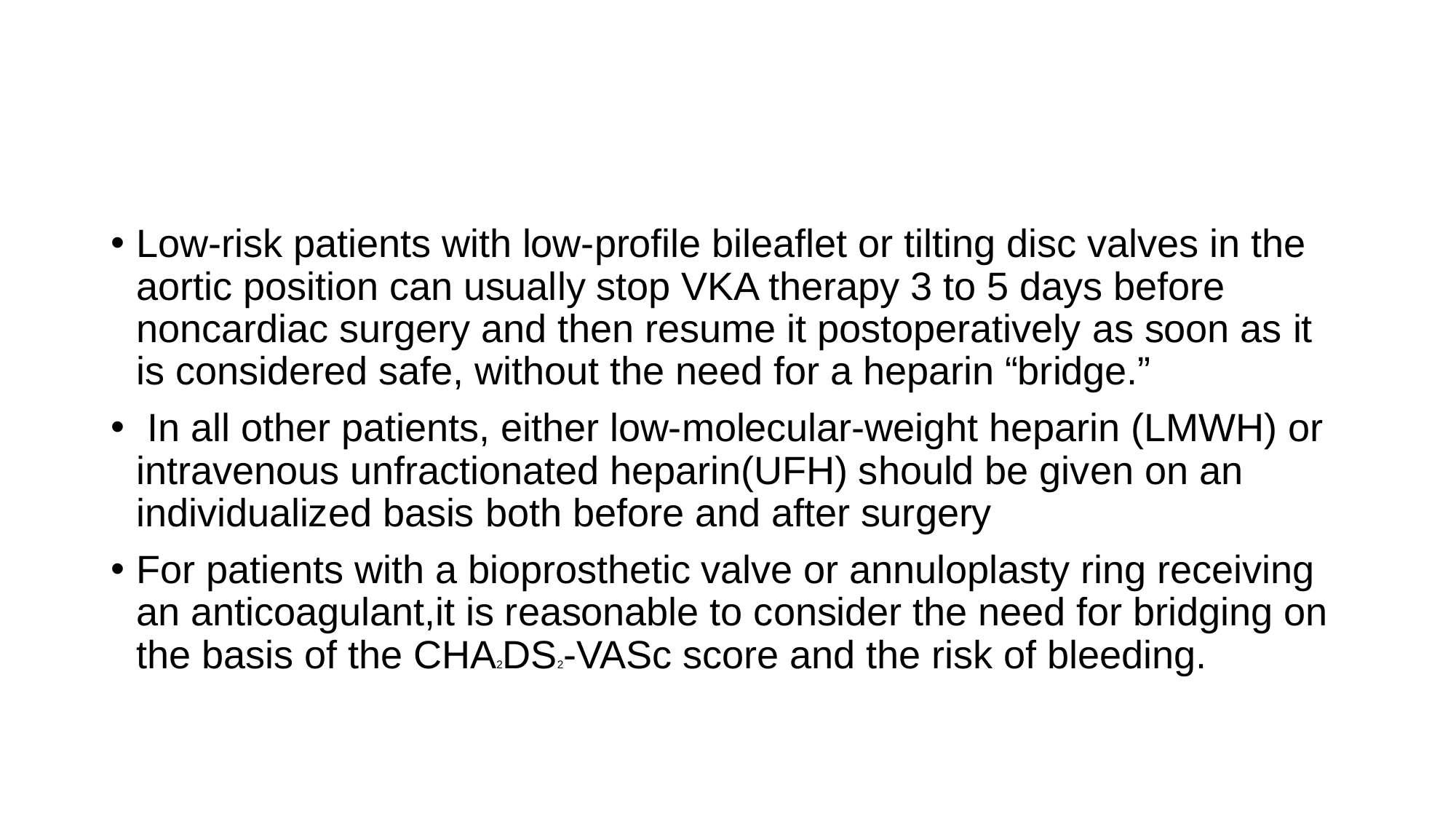

#
Low-risk patients with low-profile bileaflet or tilting disc valves in the aortic position can usually stop VKA therapy 3 to 5 days before noncardiac surgery and then resume it postoperatively as soon as it is considered safe, without the need for a heparin “bridge.”
 In all other patients, either low-molecular-weight heparin (LMWH) or intravenous unfractionated heparin(UFH) should be given on an individualized basis both before and after surgery
For patients with a bioprosthetic valve or annuloplasty ring receiving an anticoagulant,it is reasonable to consider the need for bridging on the basis of the CHA2DS2-VASc score and the risk of bleeding.